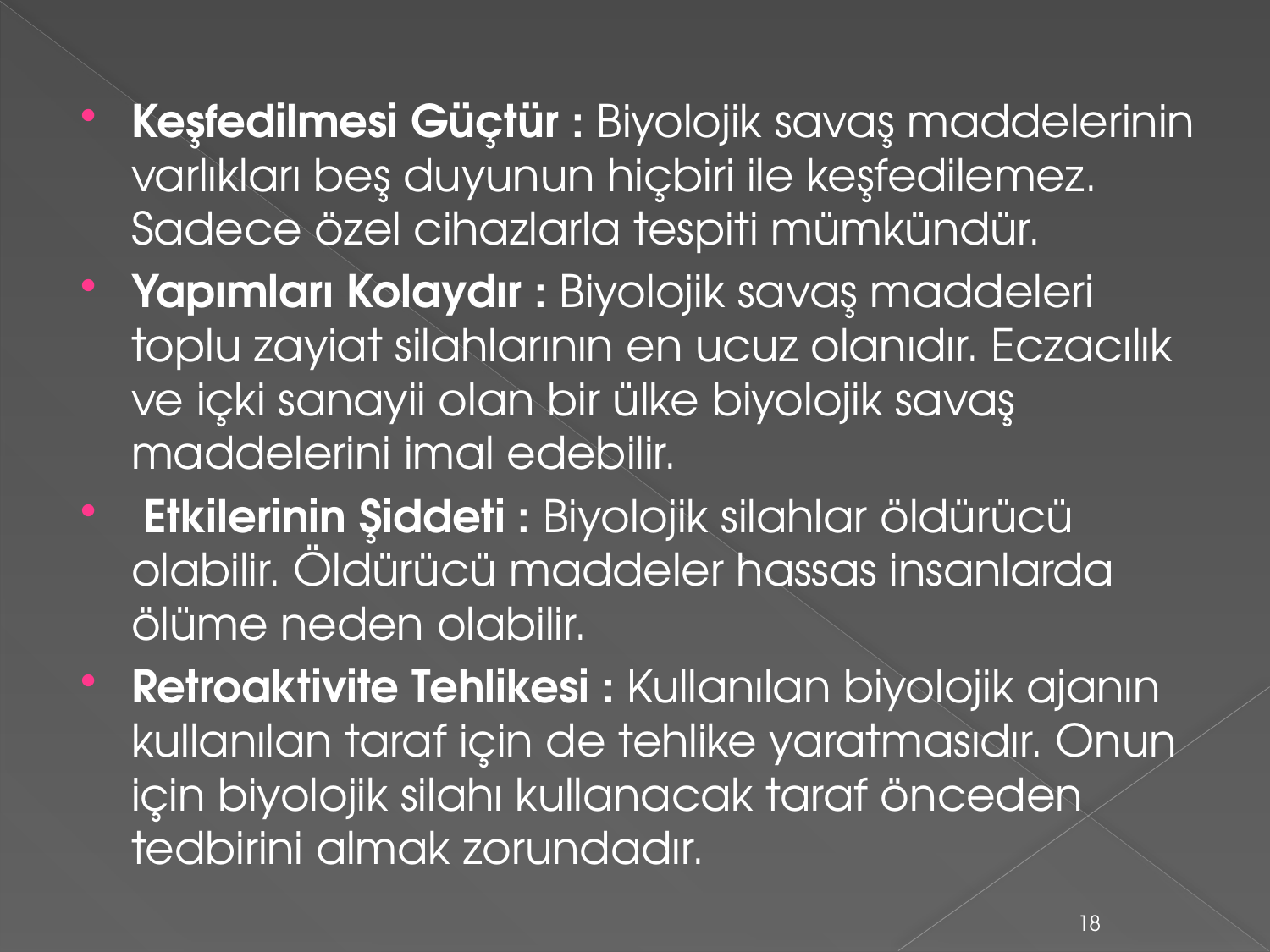

Keşfedilmesi Güçtür : Biyolojik savaş maddelerinin varlıkları beş duyunun hiçbiri ile keşfedilemez. Sadece özel cihazlarla tespiti mümkündür.
Yapımları Kolaydır : Biyolojik savaş maddeleri toplu zayiat silahlarının en ucuz olanıdır. Eczacılık ve içki sanayii olan bir ülke biyolojik savaş maddelerini imal edebilir.
 Etkilerinin Şiddeti : Biyolojik silahlar öldürücü olabilir. Öldürücü maddeler hassas insanlarda ölüme neden olabilir.
Retroaktivite Tehlikesi : Kullanılan biyolojik ajanın kullanılan taraf için de tehlike yaratmasıdır. Onun için biyolojik silahı kullanacak taraf önceden tedbirini almak zorundadır.

18